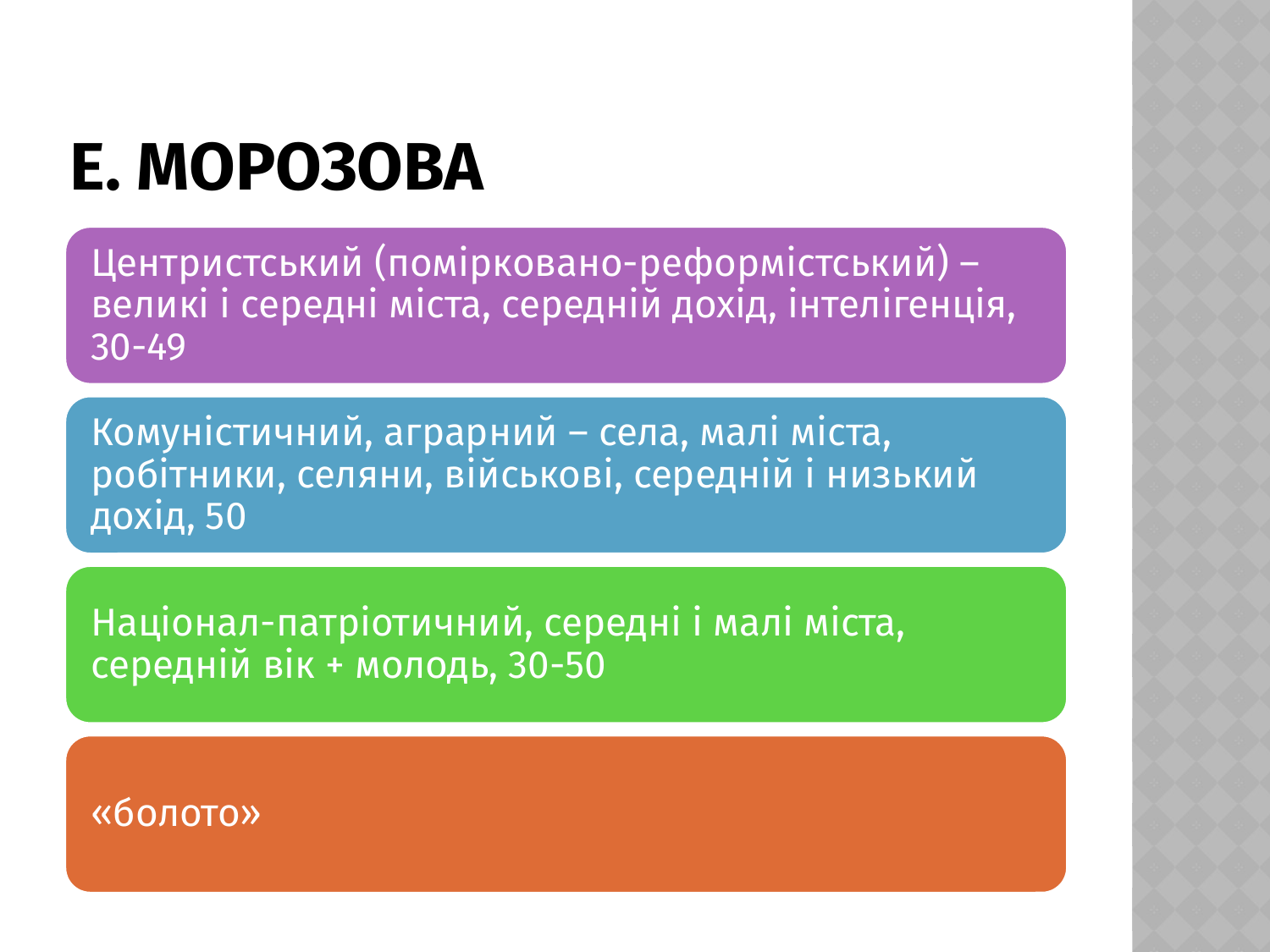

# Е. морозова
Центристський (помірковано-реформістський) – великі і середні міста, середній дохід, інтелігенція, 30-49
Комуністичний, аграрний – села, малі міста, робітники, селяни, військові, середній і низький дохід, 50
Націонал-патріотичний, середні і малі міста, середній вік + молодь, 30-50
«болото»